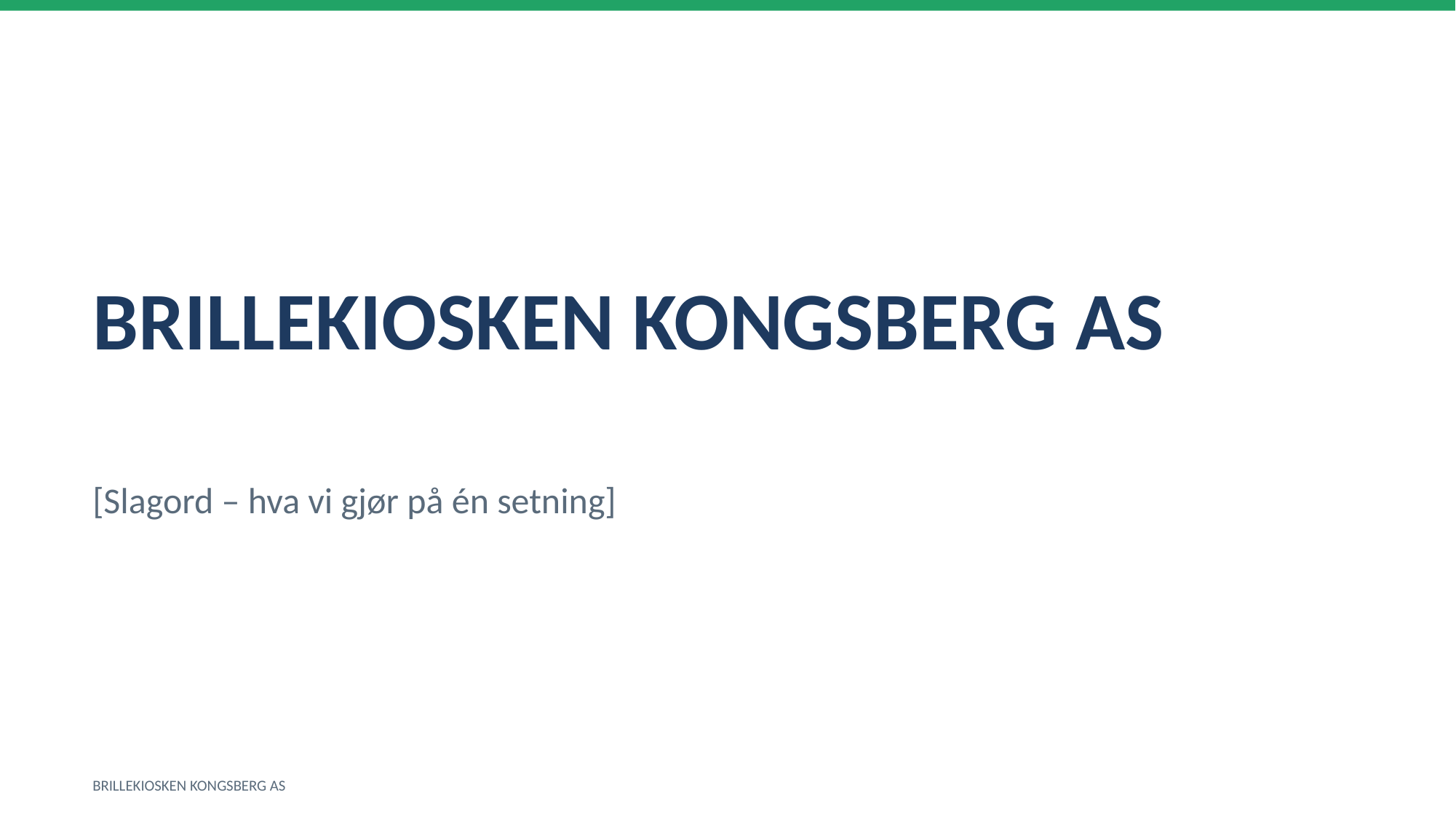

BRILLEKIOSKEN KONGSBERG AS
[Slagord – hva vi gjør på én setning]
BRILLEKIOSKEN KONGSBERG AS